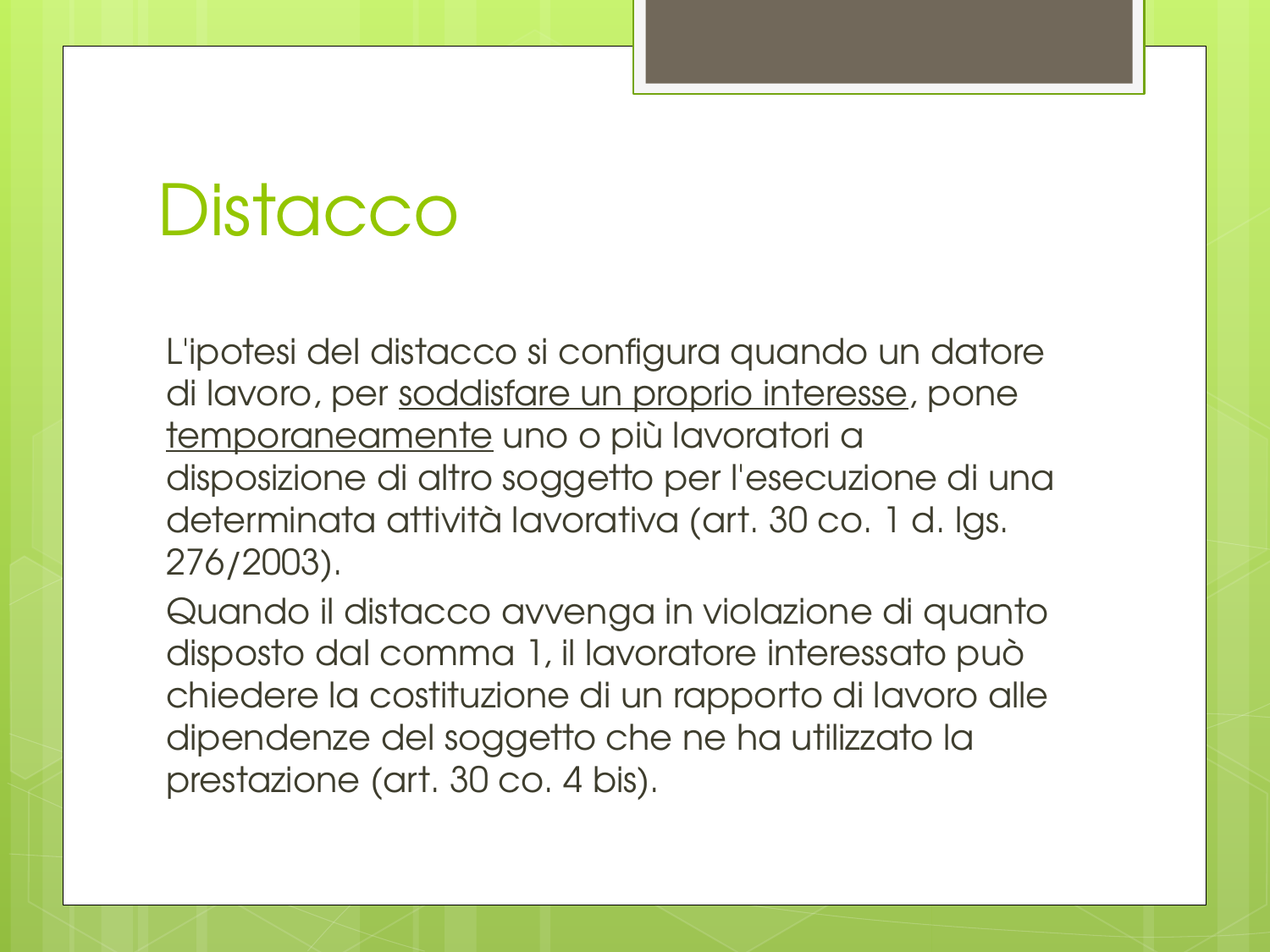

# Distacco
L'ipotesi del distacco si configura quando un datore di lavoro, per soddisfare un proprio interesse, pone temporaneamente uno o più lavoratori a disposizione di altro soggetto per l'esecuzione di una determinata attività lavorativa (art. 30 co. 1 d. lgs. 276/2003).
Quando il distacco avvenga in violazione di quanto disposto dal comma 1, il lavoratore interessato può chiedere la costituzione di un rapporto di lavoro alle dipendenze del soggetto che ne ha utilizzato la prestazione (art. 30 co. 4 bis).